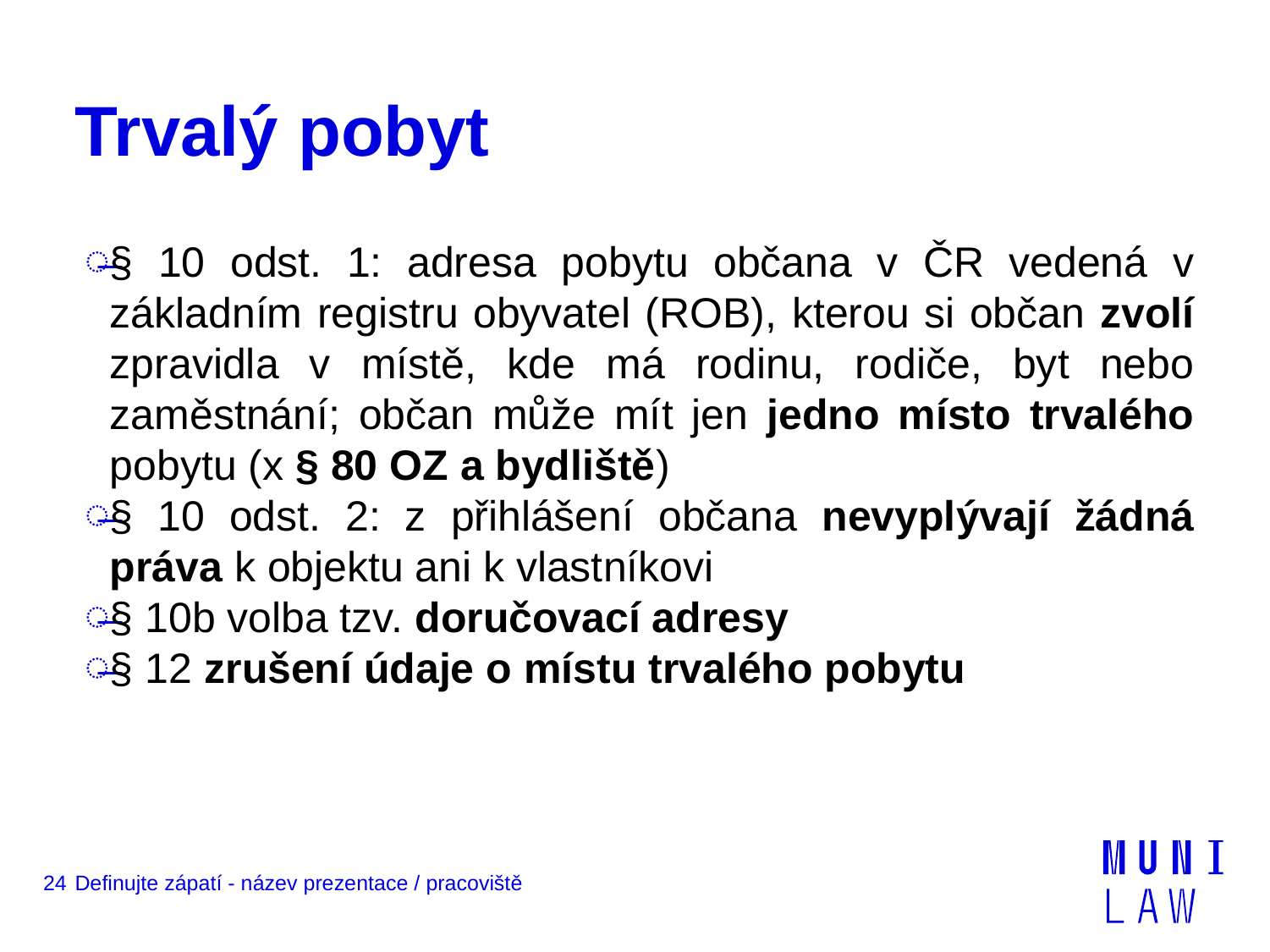

# Trvalý pobyt
§ 10 odst. 1: adresa pobytu občana v ČR vedená v základním registru obyvatel (ROB), kterou si občan zvolí zpravidla v místě, kde má rodinu, rodiče, byt nebo zaměstnání; občan může mít jen jedno místo trvalého pobytu (x § 80 OZ a bydliště)
§ 10 odst. 2: z přihlášení občana nevyplývají žádná práva k objektu ani k vlastníkovi
§ 10b volba tzv. doručovací adresy
§ 12 zrušení údaje o místu trvalého pobytu
24
Definujte zápatí - název prezentace / pracoviště